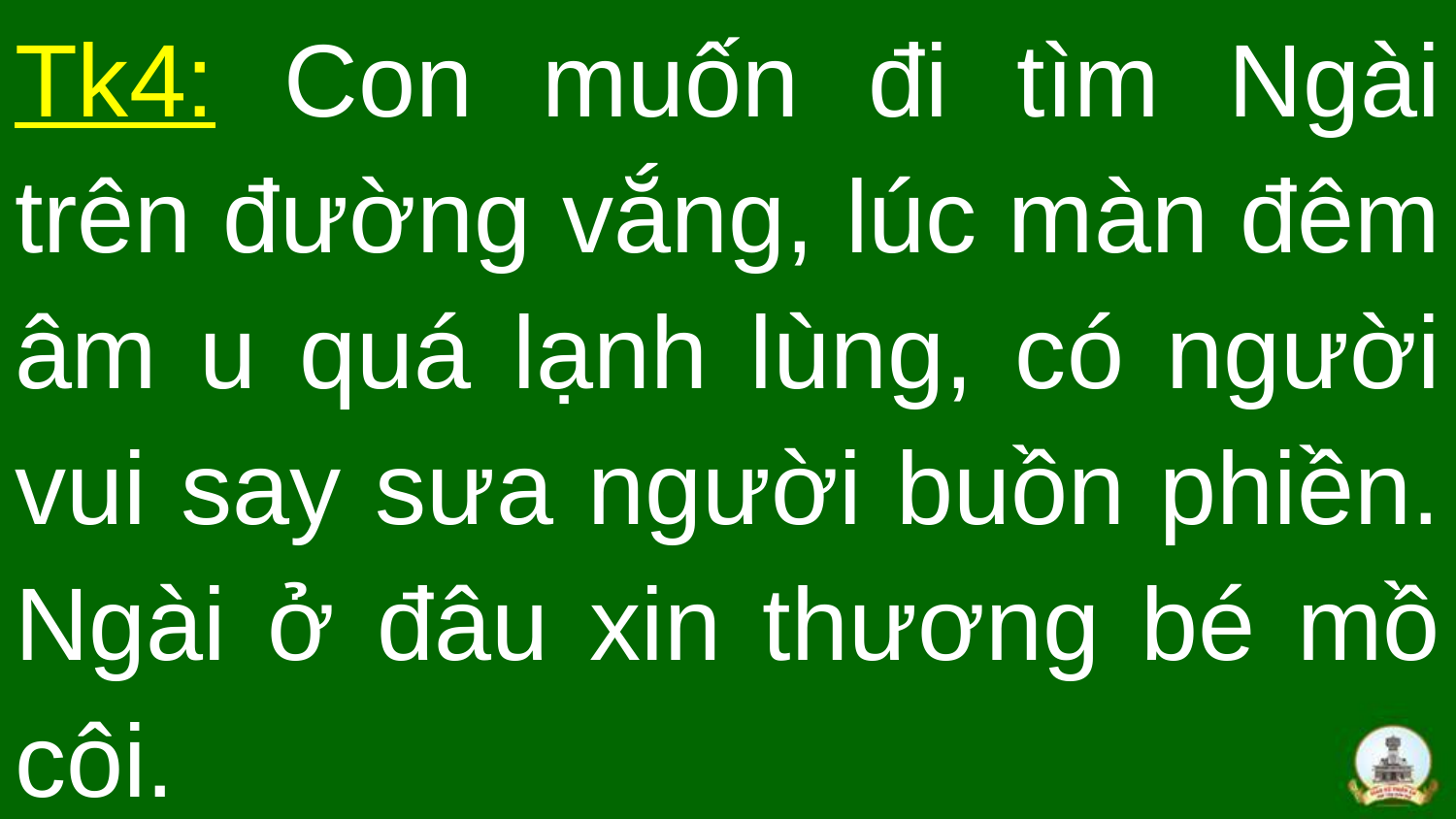

# Tk4: Con muốn đi tìm Ngài trên đường vắng, lúc màn đêm âm u quá lạnh lùng, có người vui say sưa người buồn phiền. Ngài ở đâu xin thương bé mồ côi.